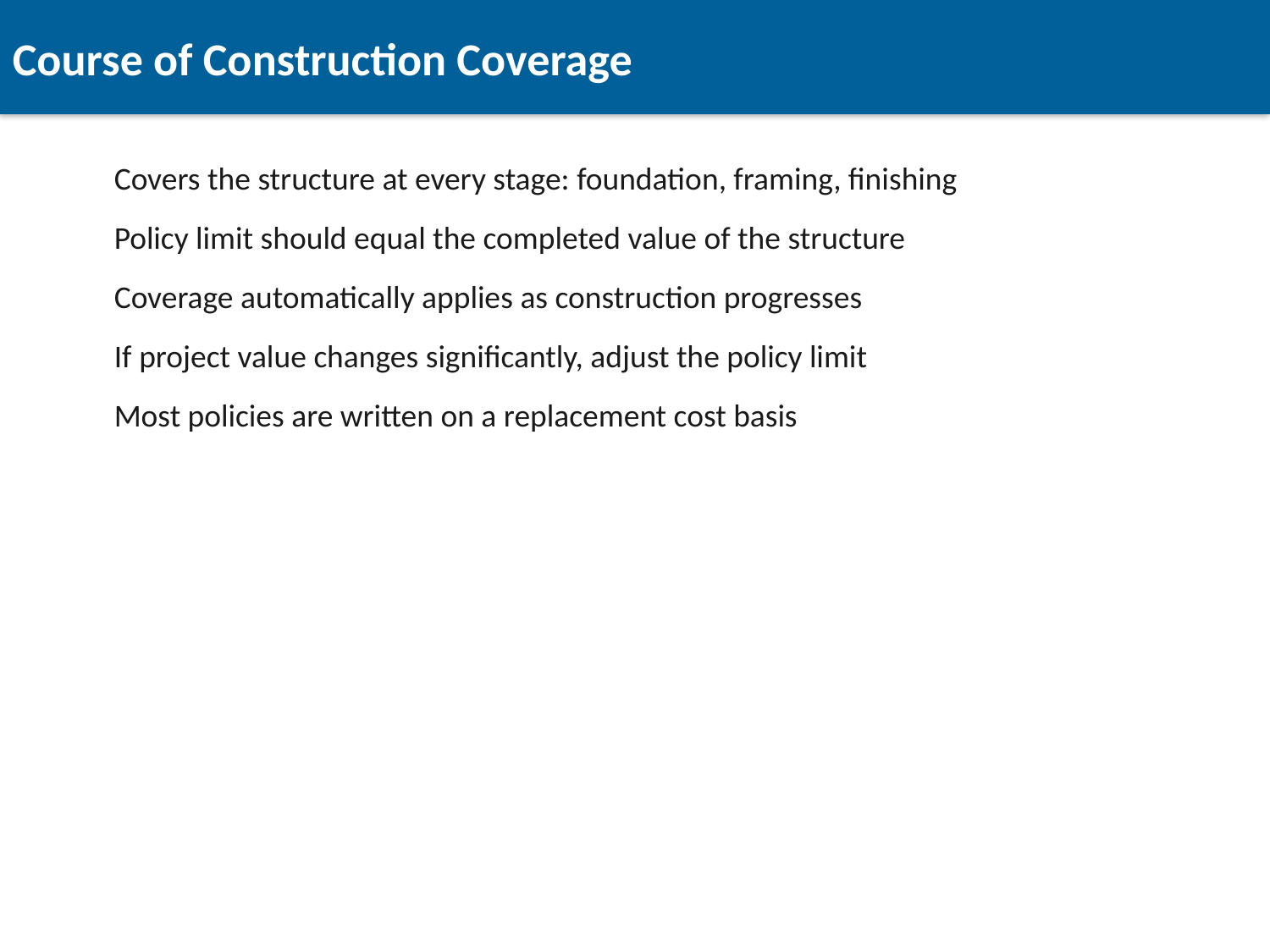

Course of Construction Coverage
Covers the structure at every stage: foundation, framing, finishing
Policy limit should equal the completed value of the structure
Coverage automatically applies as construction progresses
If project value changes significantly, adjust the policy limit
Most policies are written on a replacement cost basis